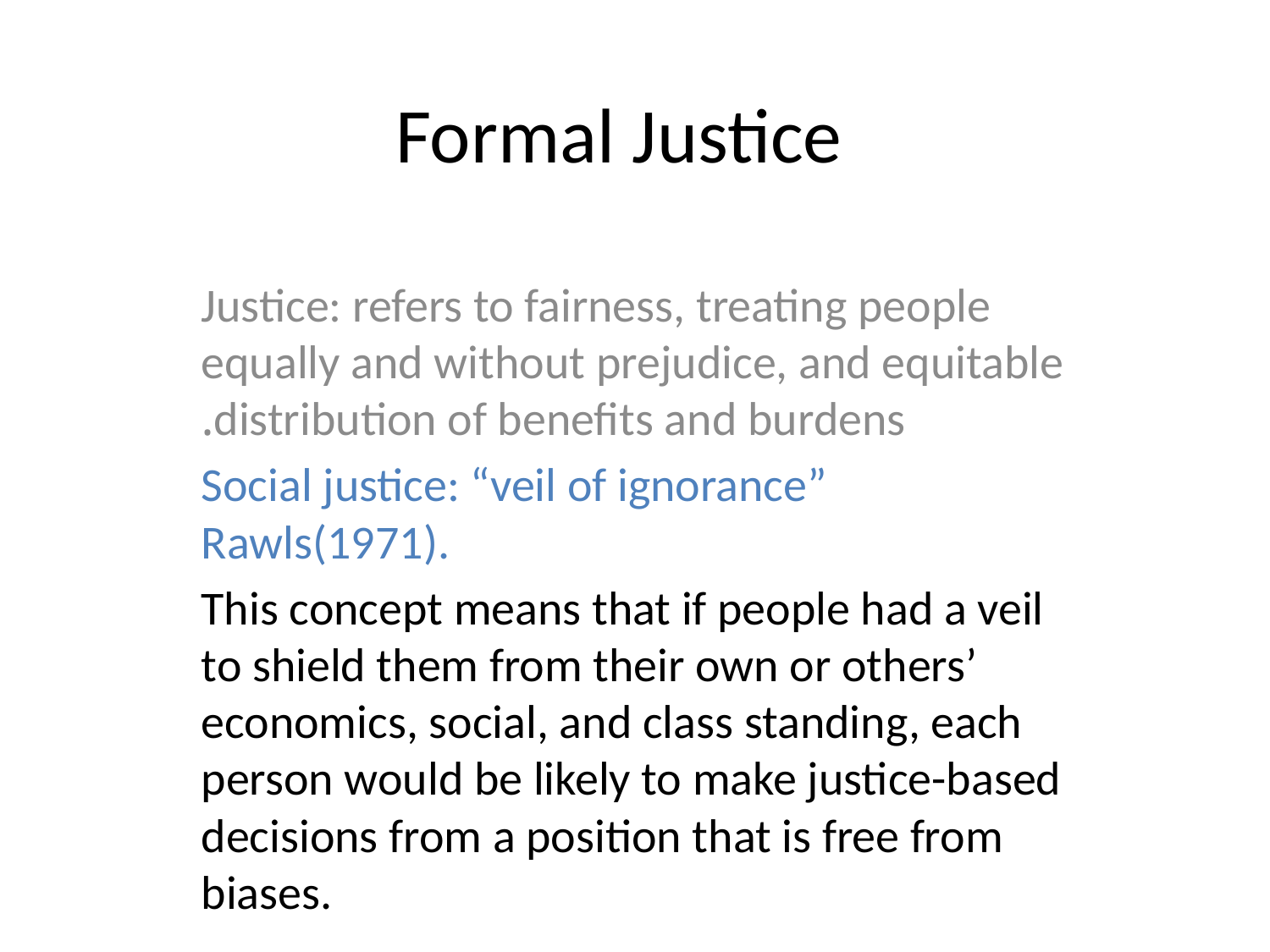

# Formal Justice
Justice: refers to fairness, treating people equally and without prejudice, and equitable distribution of benefits and burdens.
Social justice: “veil of ignorance” Rawls(1971).
This concept means that if people had a veil to shield them from their own or others’ economics, social, and class standing, each person would be likely to make justice-based decisions from a position that is free from biases.